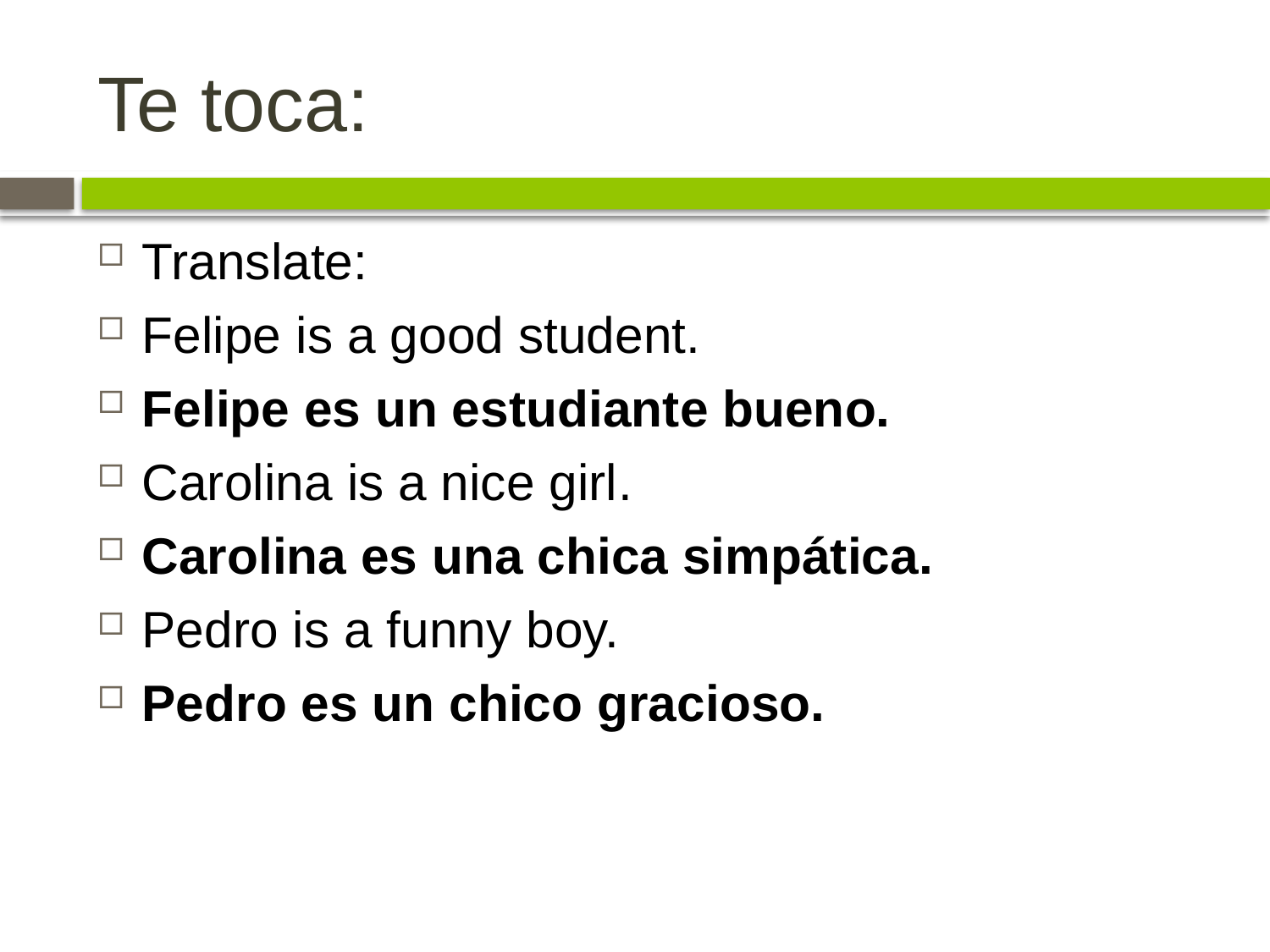

# Te toca:
Translate:
Felipe is a good student.
Felipe es un estudiante bueno.
Carolina is a nice girl.
Carolina es una chica simpática.
Pedro is a funny boy.
Pedro es un chico gracioso.